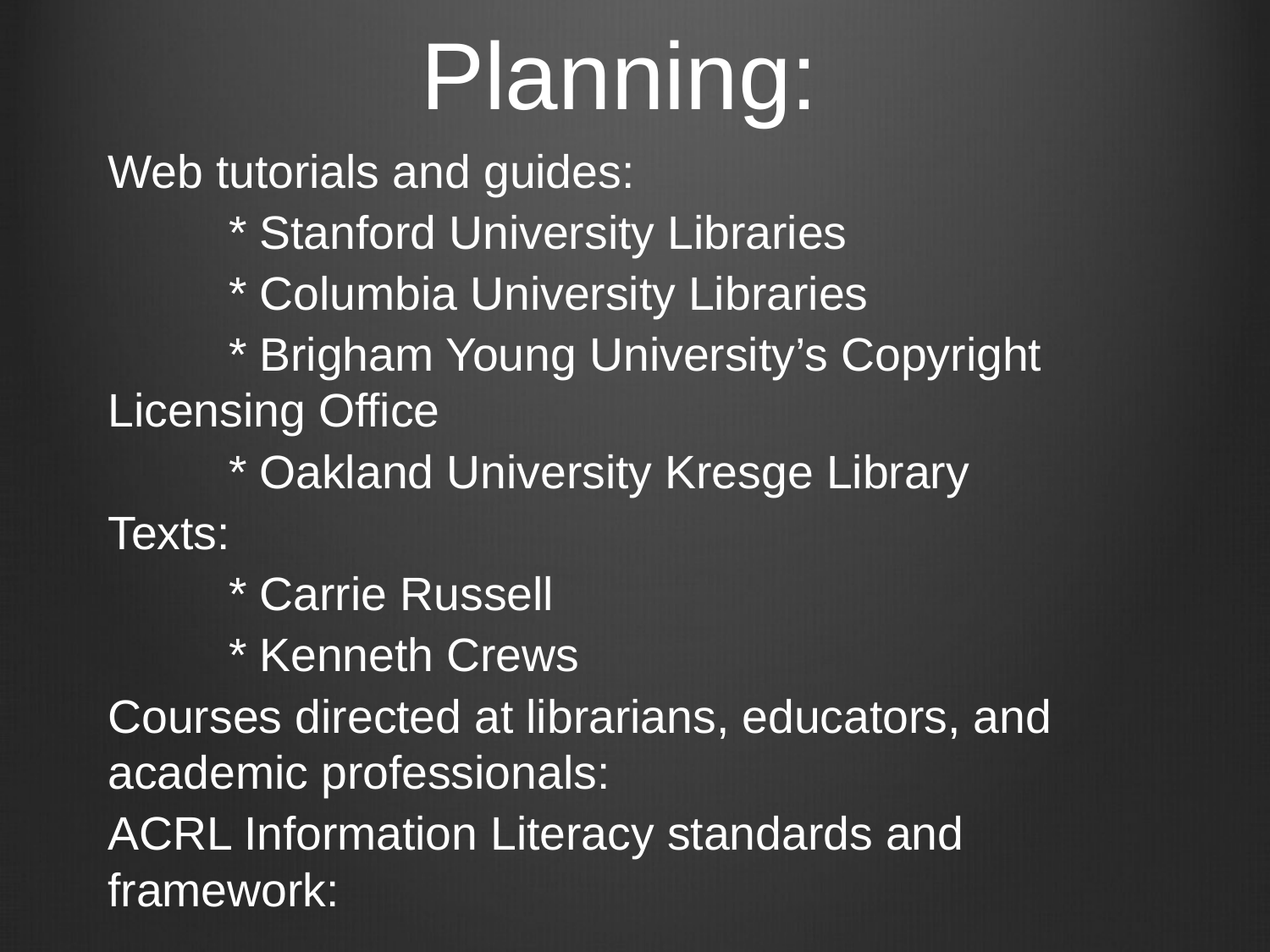

# Planning:
Web tutorials and guides:
	* Stanford University Libraries
	* Columbia University Libraries
	* Brigham Young University’s Copyright 	Licensing Office
	* Oakland University Kresge Library
Texts:
	* Carrie Russell
	* Kenneth Crews
Courses directed at librarians, educators, and academic professionals:
ACRL Information Literacy standards and framework: